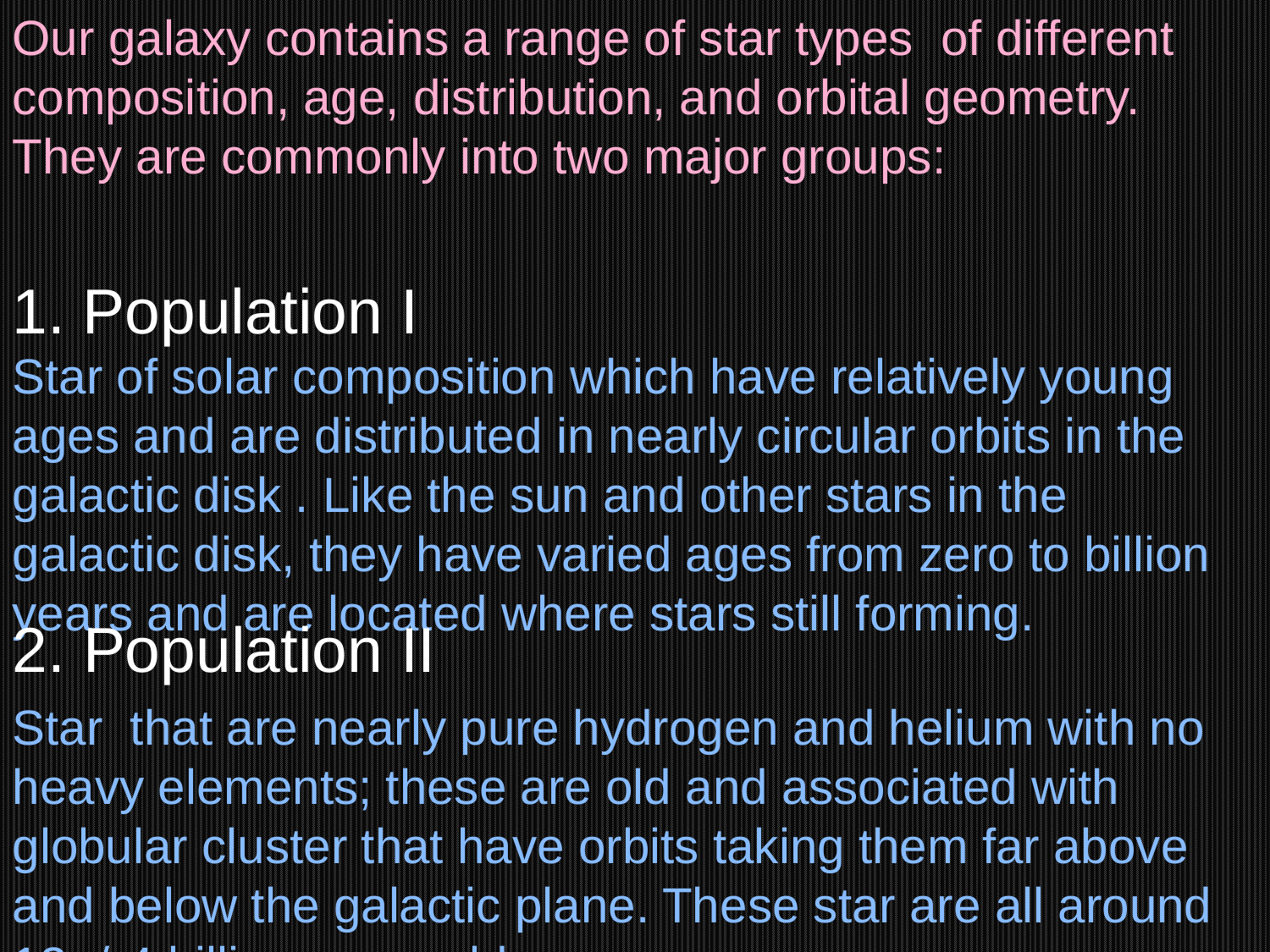

Our galaxy contains a range of star types  of different composition, age, distribution, and orbital geometry. They are commonly into two major groups:
1. Population I
Star of solar composition which have relatively young ages and are distributed in nearly circular orbits in the galactic disk . Like the sun and other stars in the galactic disk, they have varied ages from zero to billion years and are located where stars still forming.
2. Population II
Star  that are nearly pure hydrogen and helium with no heavy elements; these are old and associated with globular cluster that have orbits taking them far above and below the galactic plane. These star are all around 13+/-4 billion years old.